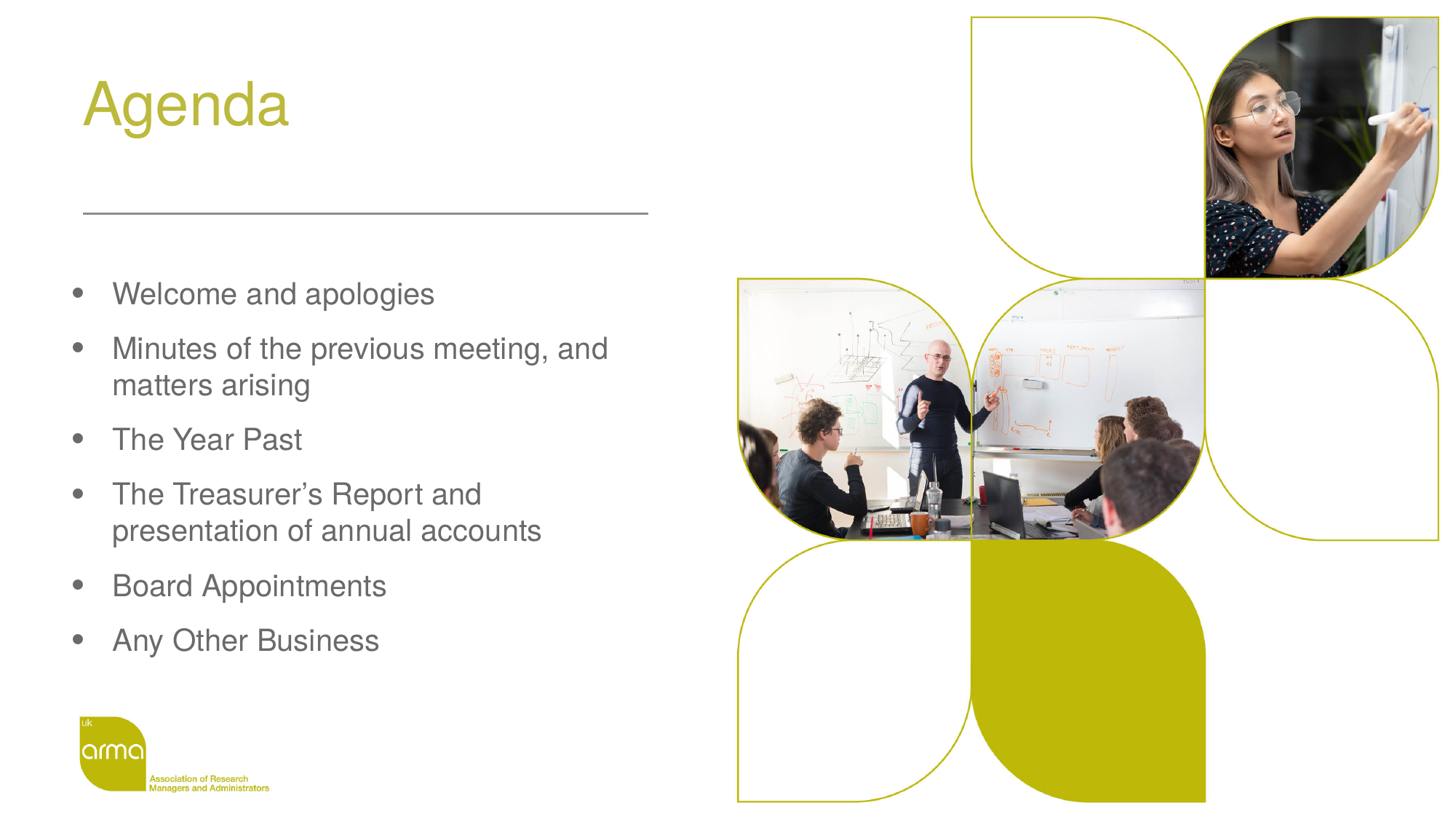

Agenda

Welcome and apologies​
Minutes of the previous meeting, and matters arising ​
The Year Past​
The Treasurer​’s Report and presentation of annual accounts
Board Appointments
Any Other Business